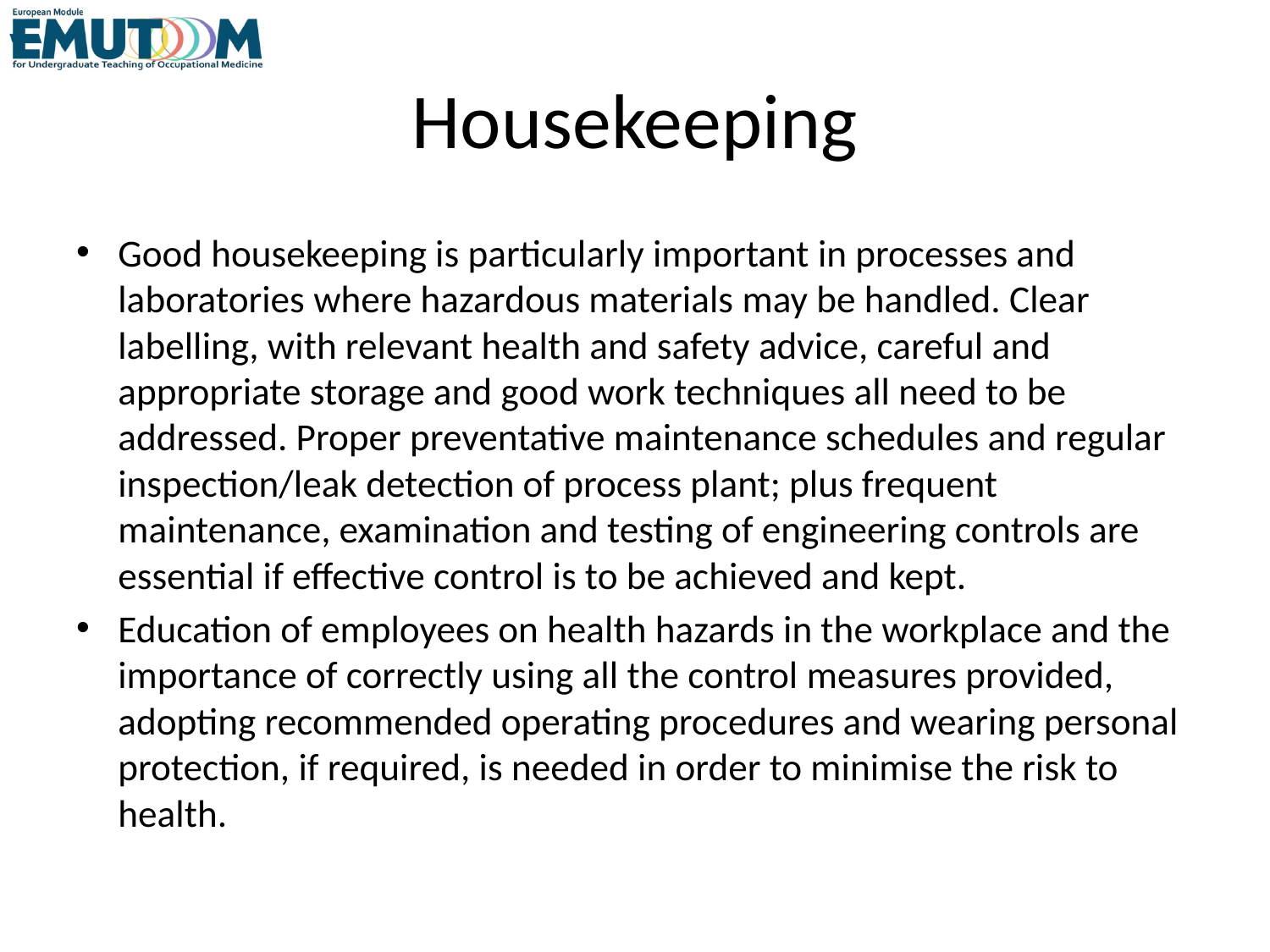

# Housekeeping
Good housekeeping is particularly important in processes and laboratories where hazardous materials may be handled. Clear labelling, with relevant health and safety advice, careful and appropriate storage and good work techniques all need to be addressed. Proper preventative maintenance schedules and regular inspection/leak detection of process plant; plus frequent maintenance, examination and testing of engineering controls are essential if effective control is to be achieved and kept.
Education of employees on health hazards in the workplace and the importance of correctly using all the control measures provided, adopting recommended operating procedures and wearing personal protection, if required, is needed in order to minimise the risk to health.